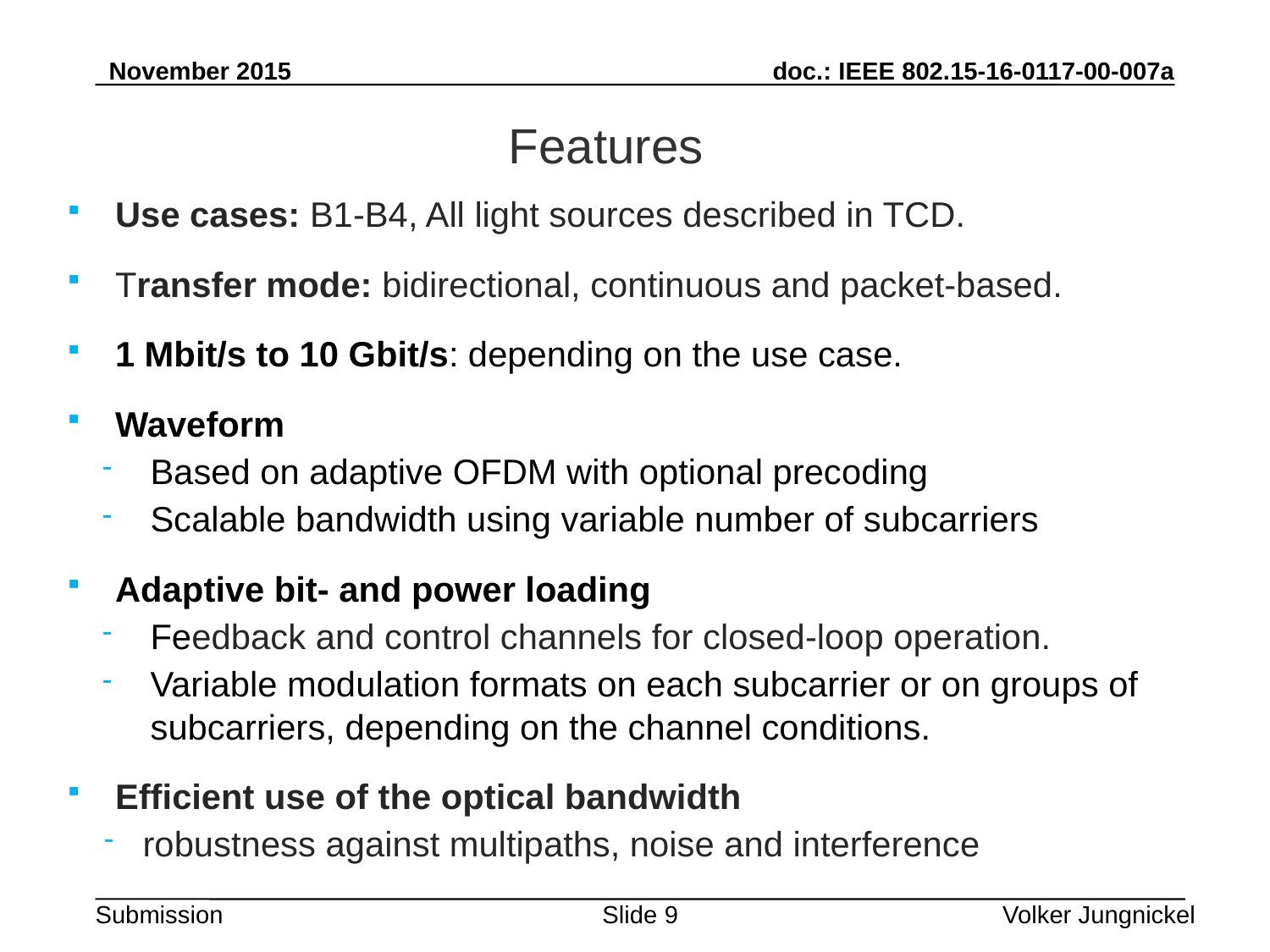

Features
Use cases: B1-B4, All light sources described in TCD.

Transfer mode: bidirectional, continuous and packet-based.

1 Mbit/s to 10 Gbit/s: depending on the use case.

Waveform
Based on adaptive OFDM with optional precoding
Scalable bandwidth using variable number of subcarriers

Adaptive bit- and power loading
Feedback and control channels for closed-loop operation.
Variable modulation formats on each subcarrier or on groups of subcarriers, depending on the channel conditions.

Efficient use of the optical bandwidth
robustness against multipaths, noise and interference